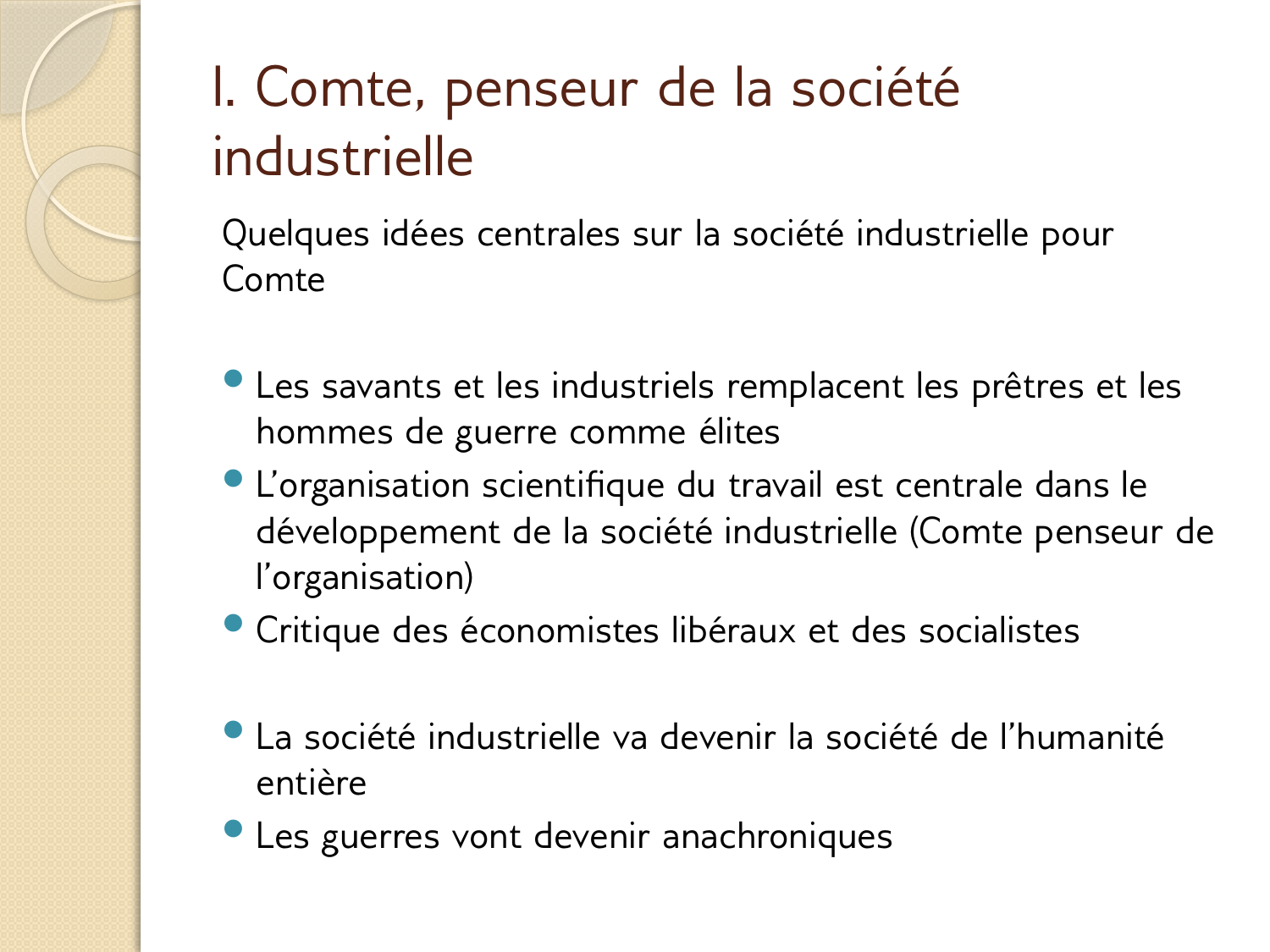

# I. Comte, penseur de la société industrielle
Quelques idées centrales sur la société industrielle pour Comte

Les savants et les industriels remplacent les prêtres et les hommes de guerre comme élites
L’organisation scientifique du travail est centrale dans le développement de la société industrielle (Comte penseur de l’organisation)
Critique des économistes libéraux et des socialistes

La société industrielle va devenir la société de l’humanité entière
Les guerres vont devenir anachroniques